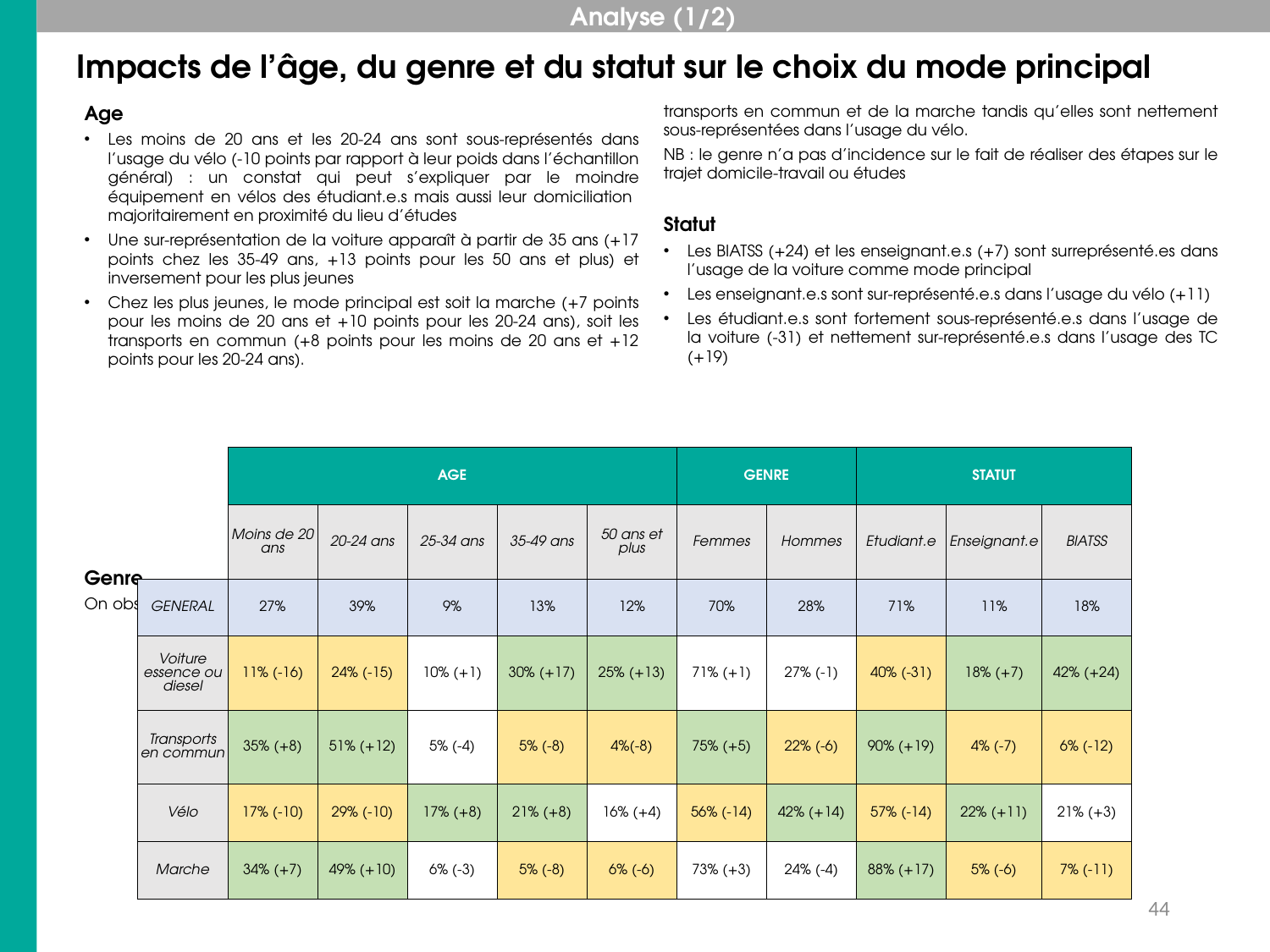

Analyse (1/2)
Impacts de l’âge, du genre et du statut sur le choix du mode principal
Age
Les moins de 20 ans et les 20-24 ans sont sous-représentés dans l’usage du vélo (-10 points par rapport à leur poids dans l’échantillon général) : un constat qui peut s’expliquer par le moindre équipement en vélos des étudiant.e.s mais aussi leur domiciliation  majoritairement en proximité du lieu d’études
Une sur-représentation de la voiture apparaît à partir de 35 ans (+17 points chez les 35-49 ans, +13 points pour les 50 ans et plus) et inversement pour les plus jeunes
Chez les plus jeunes, le mode principal est soit la marche (+7 points pour les moins de 20 ans et +10 points pour les 20-24 ans), soit les transports en commun (+8 points pour les moins de 20 ans et +12 points pour les 20-24 ans).

Genre
On observe une légère surreprésentation des femmes dans l’emploi des transports en commun et de la marche tandis qu’elles sont nettement sous-représentées dans l’usage du vélo.
NB : le genre n’a pas d’incidence sur le fait de réaliser des étapes sur le trajet domicile-travail ou études

Statut
Les BIATSS (+24) et les enseignant.e.s (+7) sont surreprésenté.es dans l’usage de la voiture comme mode principal
Les enseignant.e.s sont sur-représenté.e.s dans l’usage du vélo (+11)
Les étudiant.e.s sont fortement sous-représenté.e.s dans l’usage de la voiture (-31) et nettement sur-représenté.e.s dans l’usage des TC (+19)

|  | AGE |  |  |  |  | GENRE |  | STATUT |  |  |
| --- | --- | --- | --- | --- | --- | --- | --- | --- | --- | --- |
|  | Moins de 20 ans | 20-24 ans | 25-34 ans | 35-49 ans | 50 ans et plus | Femmes | Hommes | Etudiant.e | Enseignant.e | BIATSS |
| GENERAL | 27% | 39% | 9% | 13% | 12% | 70% | 28% | 71% | 11% | 18% |
| Voiture essence ou diesel | 11% (-16) | 24% (-15) | 10% (+1) | 30% (+17) | 25% (+13) | 71% (+1) | 27% (-1) | 40% (-31) | 18% (+7) | 42% (+24) |
| Transports en commun | 35% (+8) | 51% (+12) | 5% (-4) | 5% (-8) | 4%(-8) | 75% (+5) | 22% (-6) | 90% (+19) | 4% (-7) | 6% (-12) |
| Vélo | 17% (-10) | 29% (-10) | 17% (+8) | 21% (+8) | 16% (+4) | 56% (-14) | 42% (+14) | 57% (-14) | 22% (+11) | 21% (+3) |
| Marche | 34% (+7) | 49% (+10) | 6% (-3) | 5% (-8) | 6% (-6) | 73% (+3) | 24% (-4) | 88% (+17) | 5% (-6) | 7% (-11) |

44